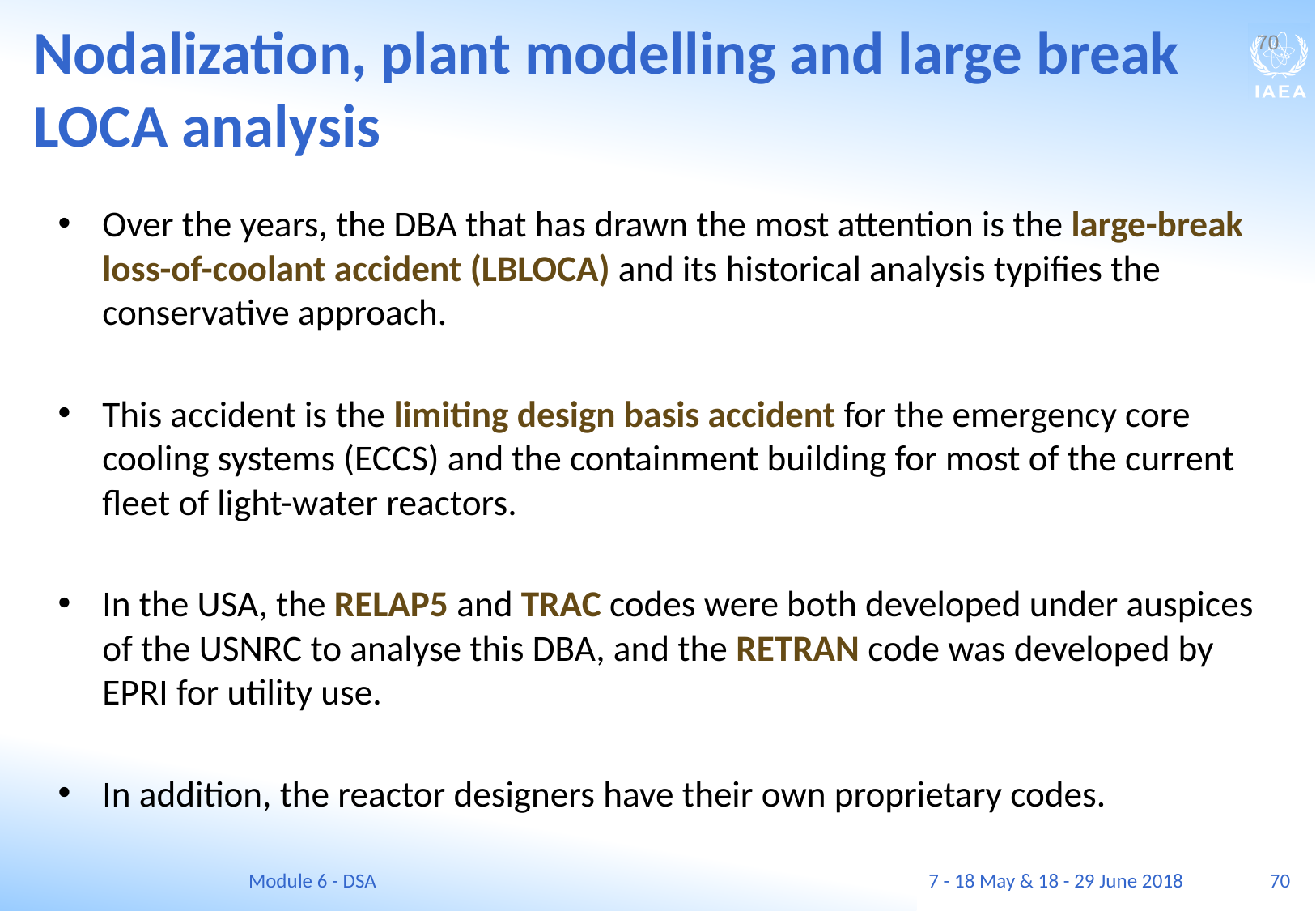

Nodalization, plant modelling and large break LOCA analysis
70
Over the years, the DBA that has drawn the most attention is the large-break loss-of-coolant accident (LBLOCA) and its historical analysis typifies the conservative approach.

This accident is the limiting design basis accident for the emergency core cooling systems (ECCS) and the containment building for most of the current fleet of light-water reactors.

In the USA, the RELAP5 and TRAC codes were both developed under auspices of the USNRC to analyse this DBA, and the RETRAN code was developed by EPRI for utility use.

In addition, the reactor designers have their own proprietary codes.

Module 6 - DSA
7 - 18 May & 18 - 29 June 2018
70